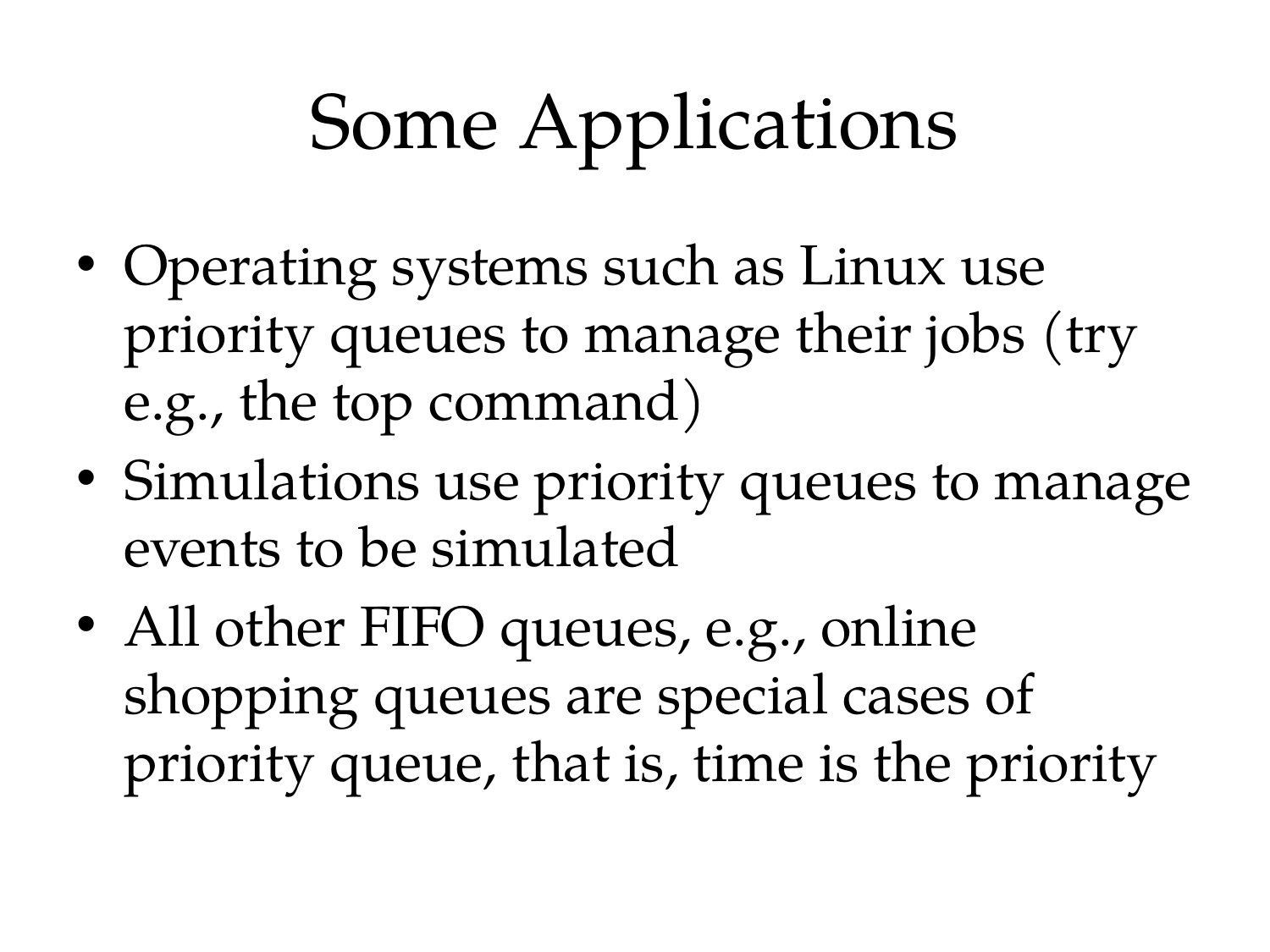

# Some Applications
Operating systems such as Linux use priority queues to manage their jobs (try e.g., the top command)
Simulations use priority queues to manage events to be simulated
All other FIFO queues, e.g., online shopping queues are special cases of priority queue, that is, time is the priority